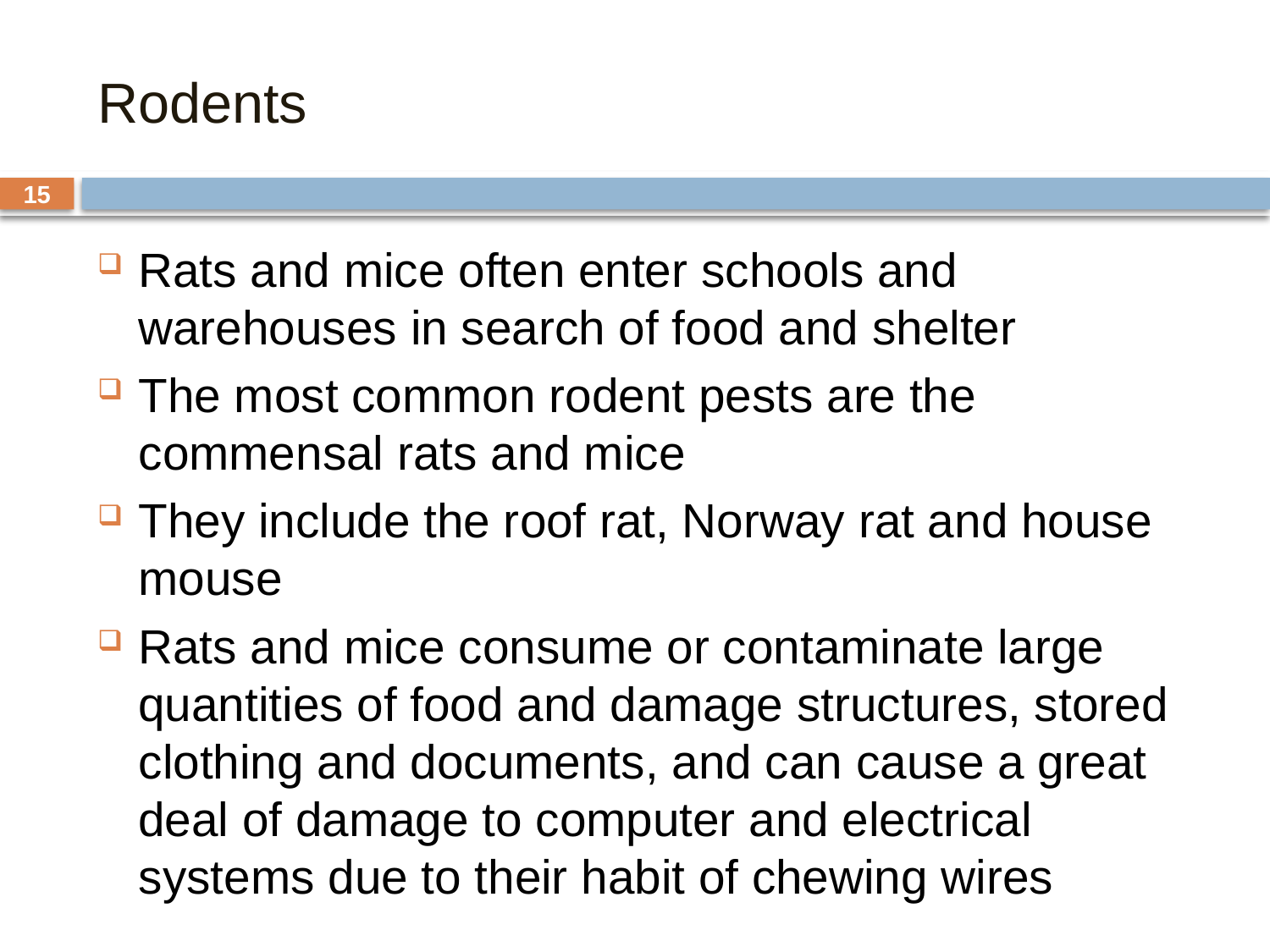

# Rodents
15
Rats and mice often enter schools and warehouses in search of food and shelter
The most common rodent pests are the commensal rats and mice
They include the roof rat, Norway rat and house mouse
Rats and mice consume or contaminate large quantities of food and damage structures, stored clothing and documents, and can cause a great deal of damage to computer and electrical systems due to their habit of chewing wires